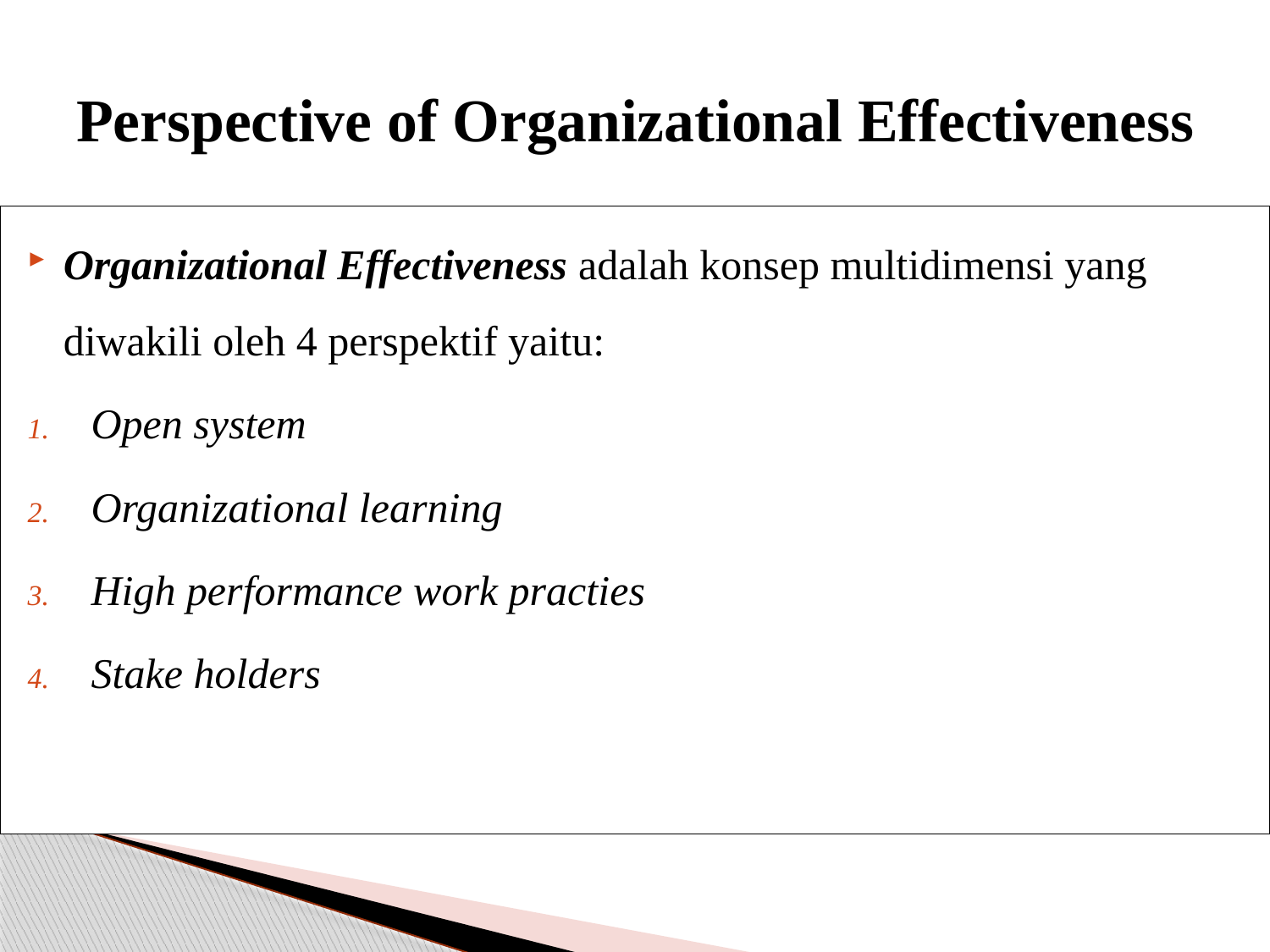

# Perspective of Organizational Effectiveness
Organizational Effectiveness adalah konsep multidimensi yang diwakili oleh 4 perspektif yaitu:
Open system
Organizational learning
High performance work practies
Stake holders